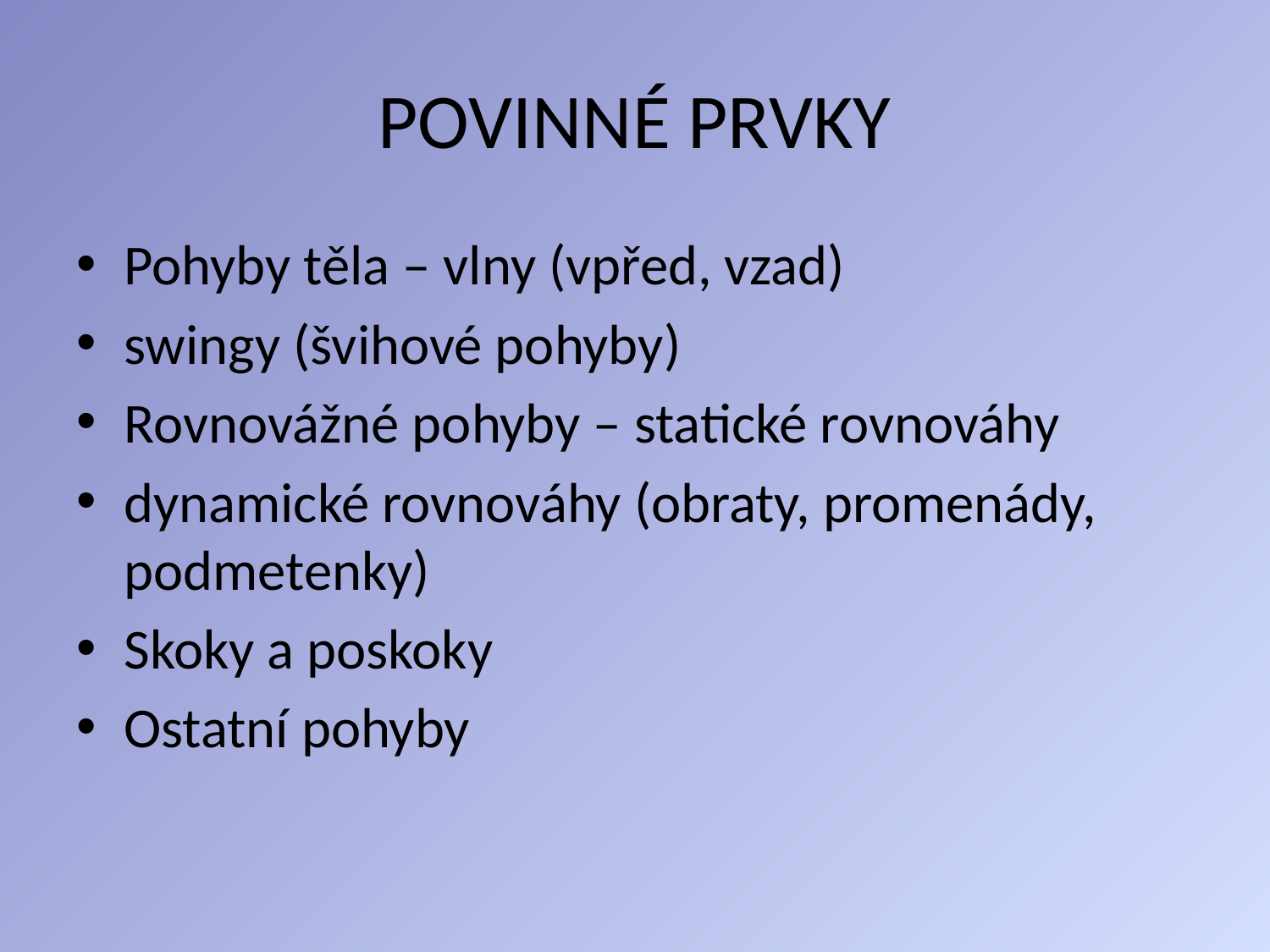

# POVINNÉ PRVKY
Pohyby těla – vlny (vpřed, vzad)
swingy (švihové pohyby)
Rovnovážné pohyby – statické rovnováhy
dynamické rovnováhy (obraty, promenády, podmetenky)
Skoky a poskoky
Ostatní pohyby